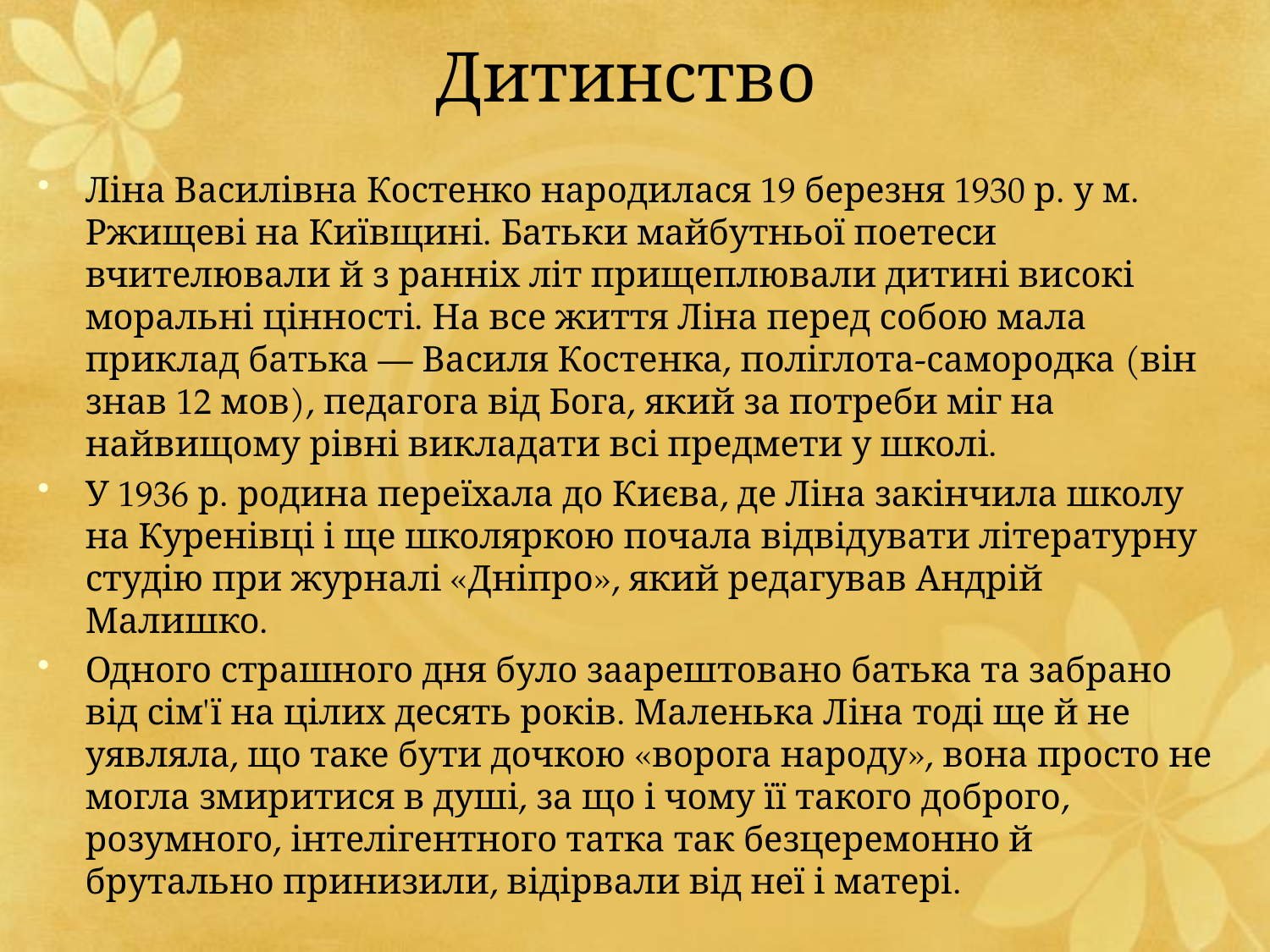

# Дитинство

Ліна Василівна Костенко народилася 19 березня 1930 р. у м. Ржищеві на Київщині. Батьки майбутньої поетеси вчителювали й з ранніх літ прищеплювали дитині високі моральні цінності. На все життя Ліна перед собою мала приклад батька — Василя Костенка, поліглота-самородка (він знав 12 мов), педагога від Бога, який за потреби міг на найвищому рівні викладати всі предмети у школі.
У 1936 р. родина переїхала до Києва, де Ліна закінчила школу на Куренівці і ще школяркою почала відвідувати літературну студію при журналі «Дніпро», який редагував Андрій Малишко.
Одного страшного дня було заарештовано батька та забрано від сім'ї на цілих десять років. Маленька Ліна тоді ще й не уявляла, що таке бути дочкою «ворога народу», вона просто не могла змиритися в душі, за що і чому її такого доброго, розумного, інтелігентного татка так безцеремонно й брутально принизили, відірвали від неї і матері.